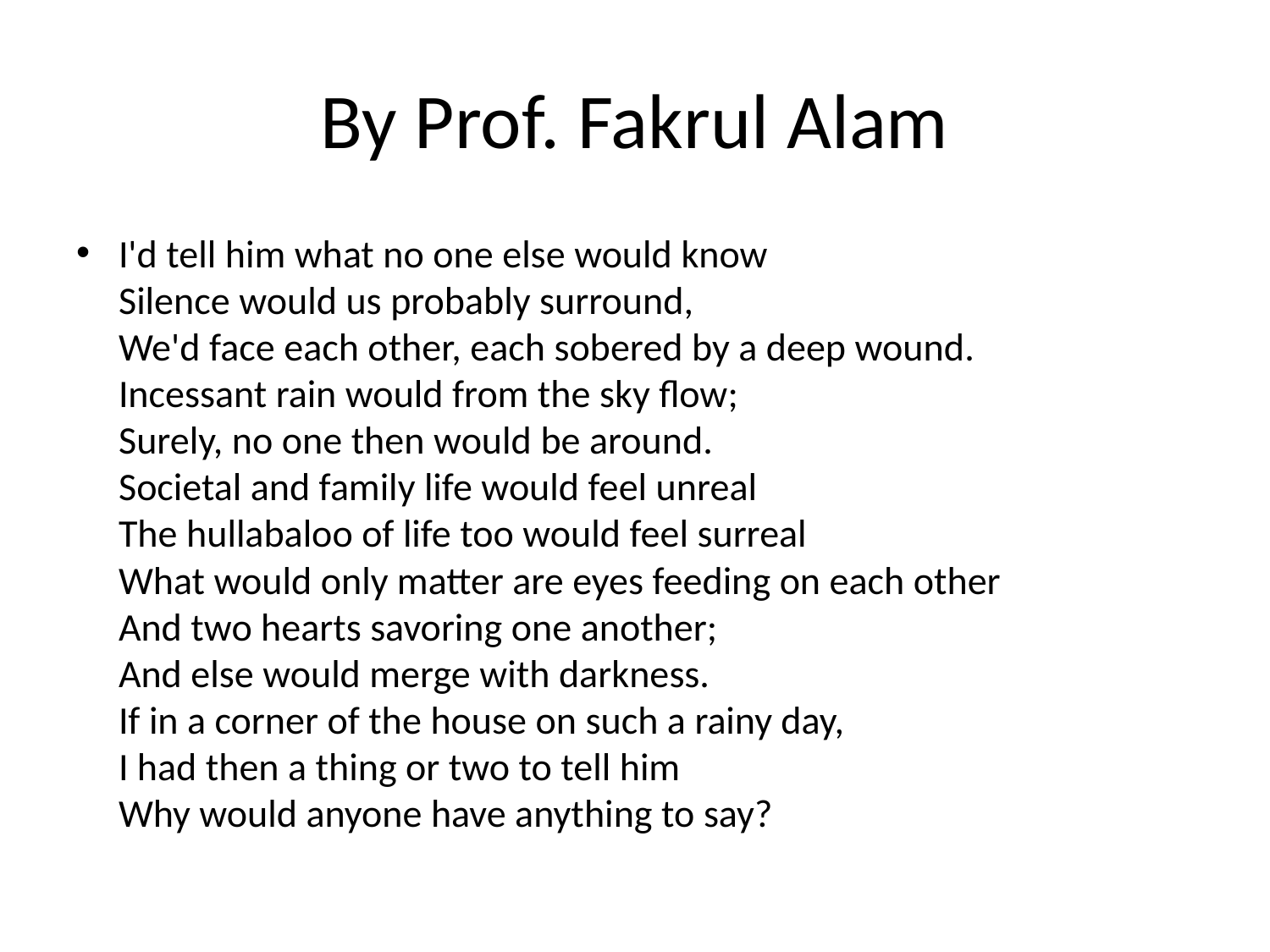

# By Prof. Fakrul Alam
I'd tell him what no one else would know
Silence would us probably surround,
We'd face each other, each sobered by a deep wound.
Incessant rain would from the sky flow;
Surely, no one then would be around.
Societal and family life would feel unreal
The hullabaloo of life too would feel surreal
What would only matter are eyes feeding on each other
And two hearts savoring one another;
And else would merge with darkness.
If in a corner of the house on such a rainy day,
I had then a thing or two to tell him
Why would anyone have anything to say?